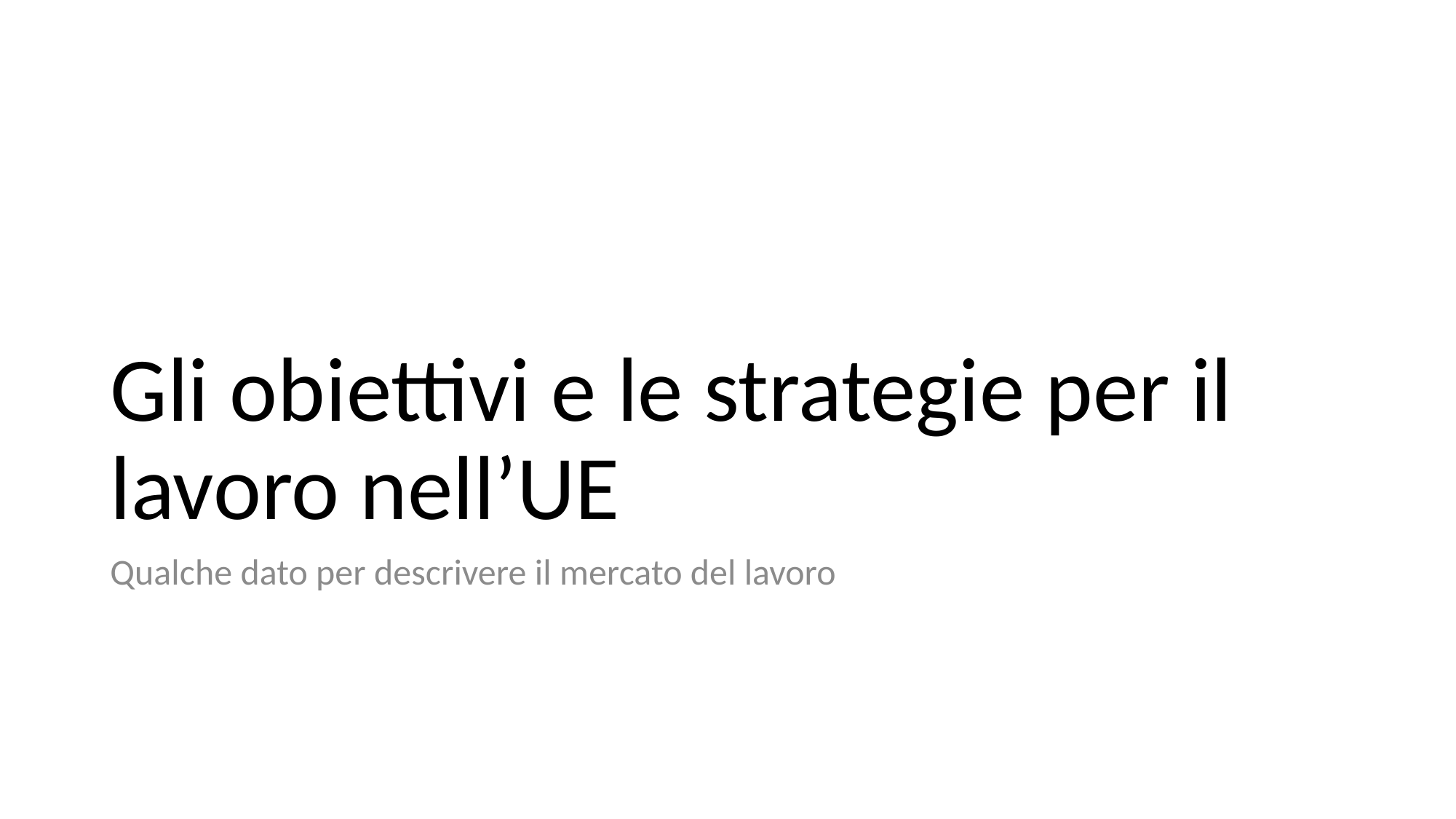

# Gli obiettivi e le strategie per il lavoro nell’UE
Qualche dato per descrivere il mercato del lavoro